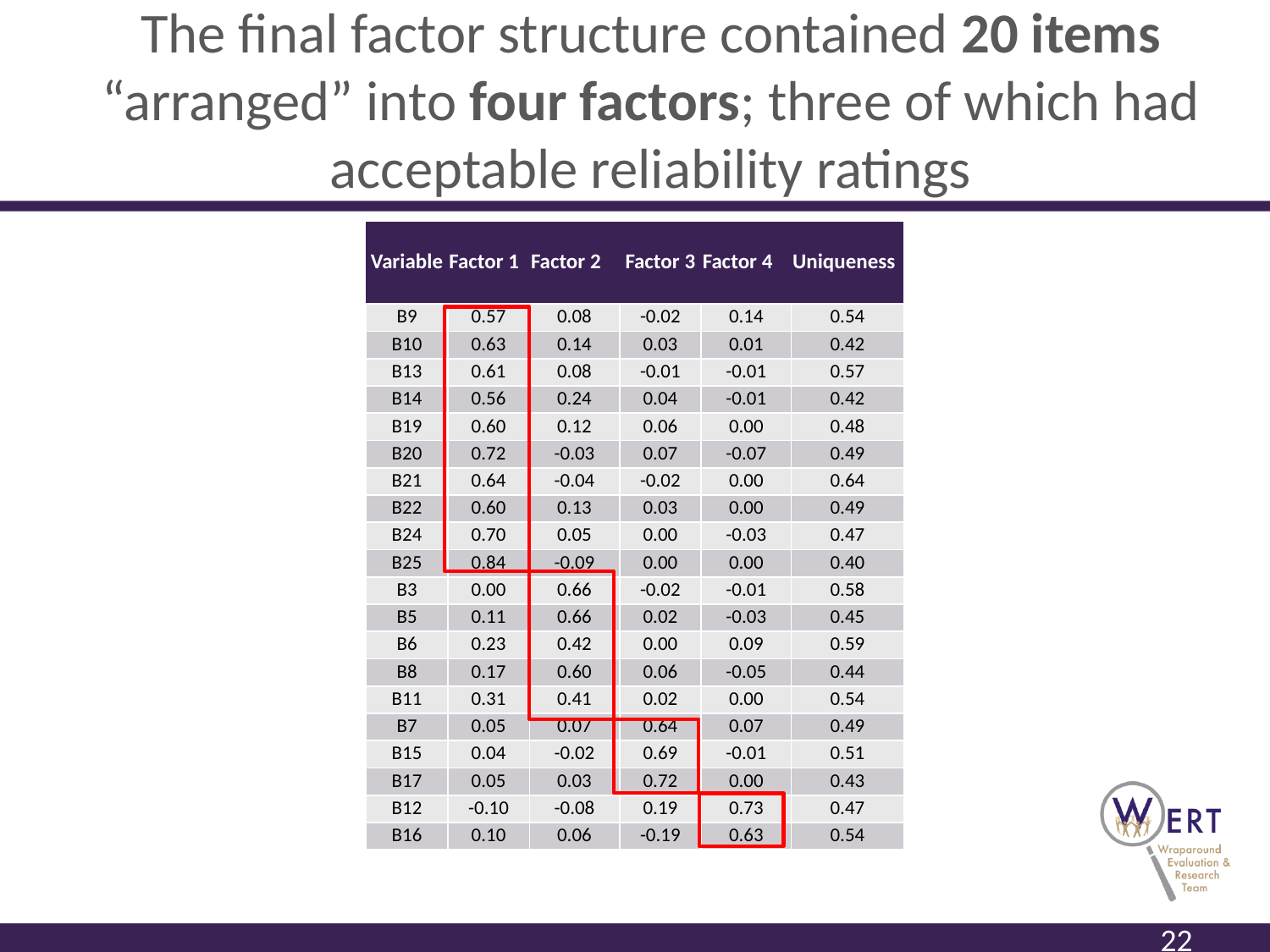

# The final factor structure contained 20 items “arranged” into four factors; three of which had acceptable reliability ratings
| Variable | Factor 1 | Factor 2 | Factor 3 | Factor 4 | Uniqueness |
| --- | --- | --- | --- | --- | --- |
| B9 | 0.57 | 0.08 | -0.02 | 0.14 | 0.54 |
| B10 | 0.63 | 0.14 | 0.03 | 0.01 | 0.42 |
| B13 | 0.61 | 0.08 | -0.01 | -0.01 | 0.57 |
| B14 | 0.56 | 0.24 | 0.04 | -0.01 | 0.42 |
| B19 | 0.60 | 0.12 | 0.06 | 0.00 | 0.48 |
| B20 | 0.72 | -0.03 | 0.07 | -0.07 | 0.49 |
| B21 | 0.64 | -0.04 | -0.02 | 0.00 | 0.64 |
| B22 | 0.60 | 0.13 | 0.03 | 0.00 | 0.49 |
| B24 | 0.70 | 0.05 | 0.00 | -0.03 | 0.47 |
| B25 | 0.84 | -0.09 | 0.00 | 0.00 | 0.40 |
| B3 | 0.00 | 0.66 | -0.02 | -0.01 | 0.58 |
| B5 | 0.11 | 0.66 | 0.02 | -0.03 | 0.45 |
| B6 | 0.23 | 0.42 | 0.00 | 0.09 | 0.59 |
| B8 | 0.17 | 0.60 | 0.06 | -0.05 | 0.44 |
| B11 | 0.31 | 0.41 | 0.02 | 0.00 | 0.54 |
| B7 | 0.05 | 0.07 | 0.64 | 0.07 | 0.49 |
| B15 | 0.04 | -0.02 | 0.69 | -0.01 | 0.51 |
| B17 | 0.05 | 0.03 | 0.72 | 0.00 | 0.43 |
| B12 | -0.10 | -0.08 | 0.19 | 0.73 | 0.47 |
| B16 | 0.10 | 0.06 | -0.19 | 0.63 | 0.54 |